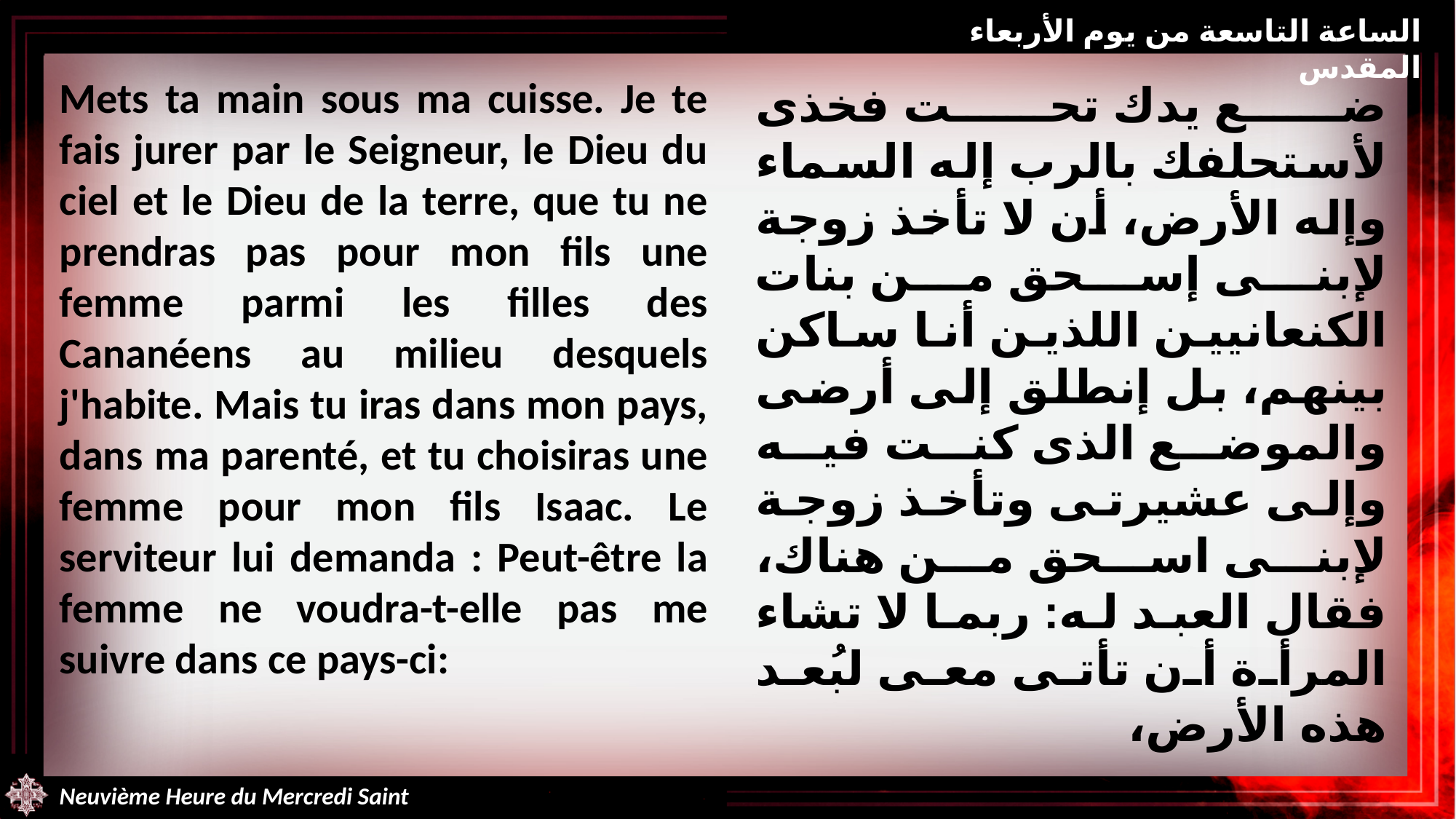

الساعة التاسعة من يوم الأربعاء المقدس
Mets ta main sous ma cuisse. Je te fais jurer par le Seigneur, le Dieu du ciel et le Dieu de la terre, que tu ne prendras pas pour mon fils une femme parmi les filles des Cananéens au milieu desquels j'habite. Mais tu iras dans mon pays, dans ma parenté, et tu choisiras une femme pour mon fils Isaac. Le serviteur lui demanda : Peut-être la femme ne voudra-t-elle pas me suivre dans ce pays-ci:
ضع يدك تحت فخذى لأستحلفك بالرب إله السماء وإله الأرض، أن لا تأخذ زوجة لإبنى إسحق من بنات الكنعانيين اللذين أنا ساكن بينهم، بل إنطلق إلى أرضى والموضع الذى كنت فيه وإلى عشيرتى وتأخذ زوجة لإبنى اسحق من هناك، فقال العبد له: ربما لا تشاء المرأة أن تأتى معى لبُعد هذه الأرض،
Neuvième Heure du Mercredi Saint